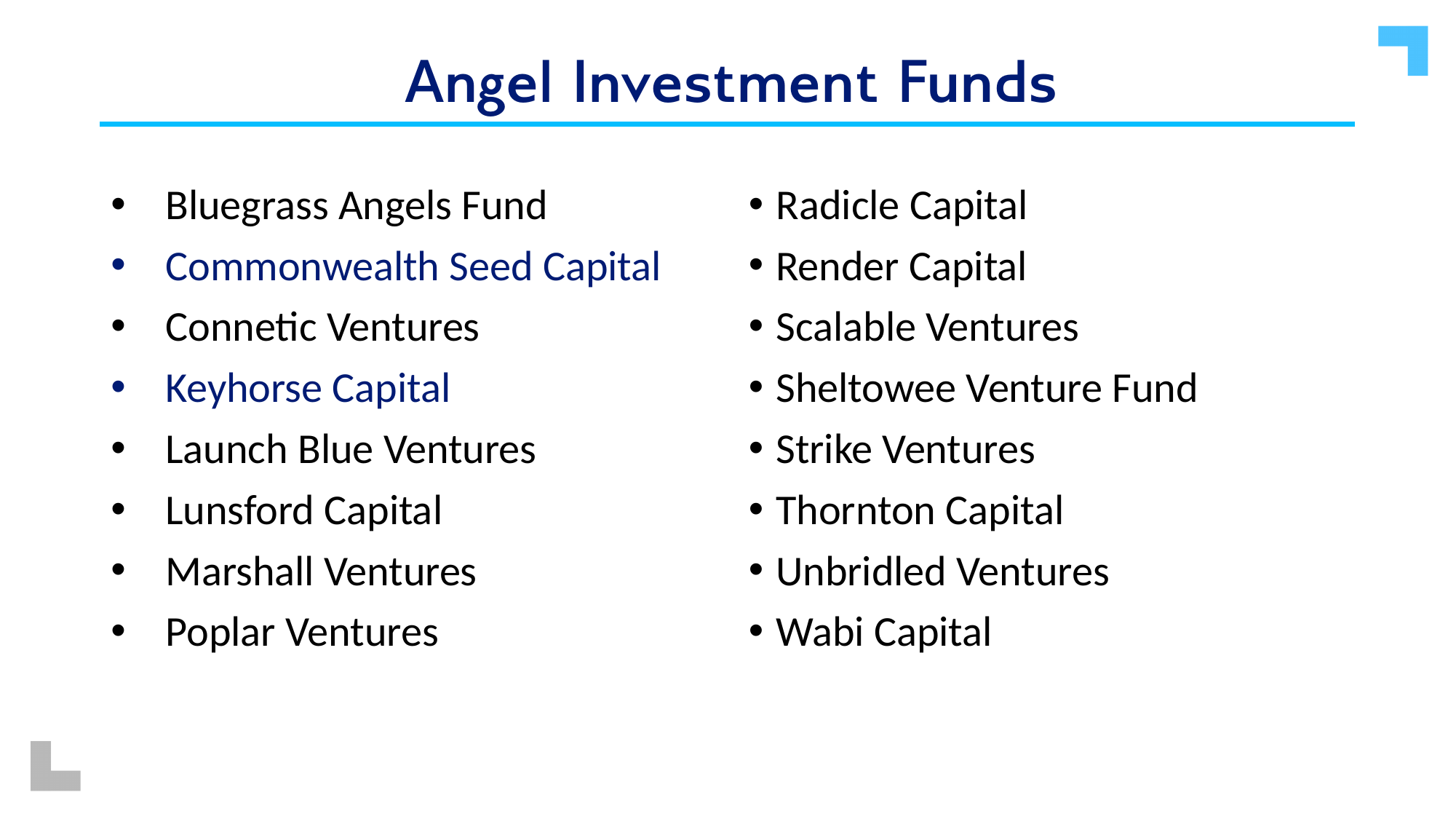

Angel Investment Funds
Bluegrass Angels Fund
Commonwealth Seed Capital
Connetic Ventures
Keyhorse Capital
Launch Blue Ventures
Lunsford Capital
Marshall Ventures
Poplar Ventures

Radicle Capital
Render Capital
Scalable Ventures
Sheltowee Venture Fund
Strike Ventures
Thornton Capital
Unbridled Ventures
Wabi Capital